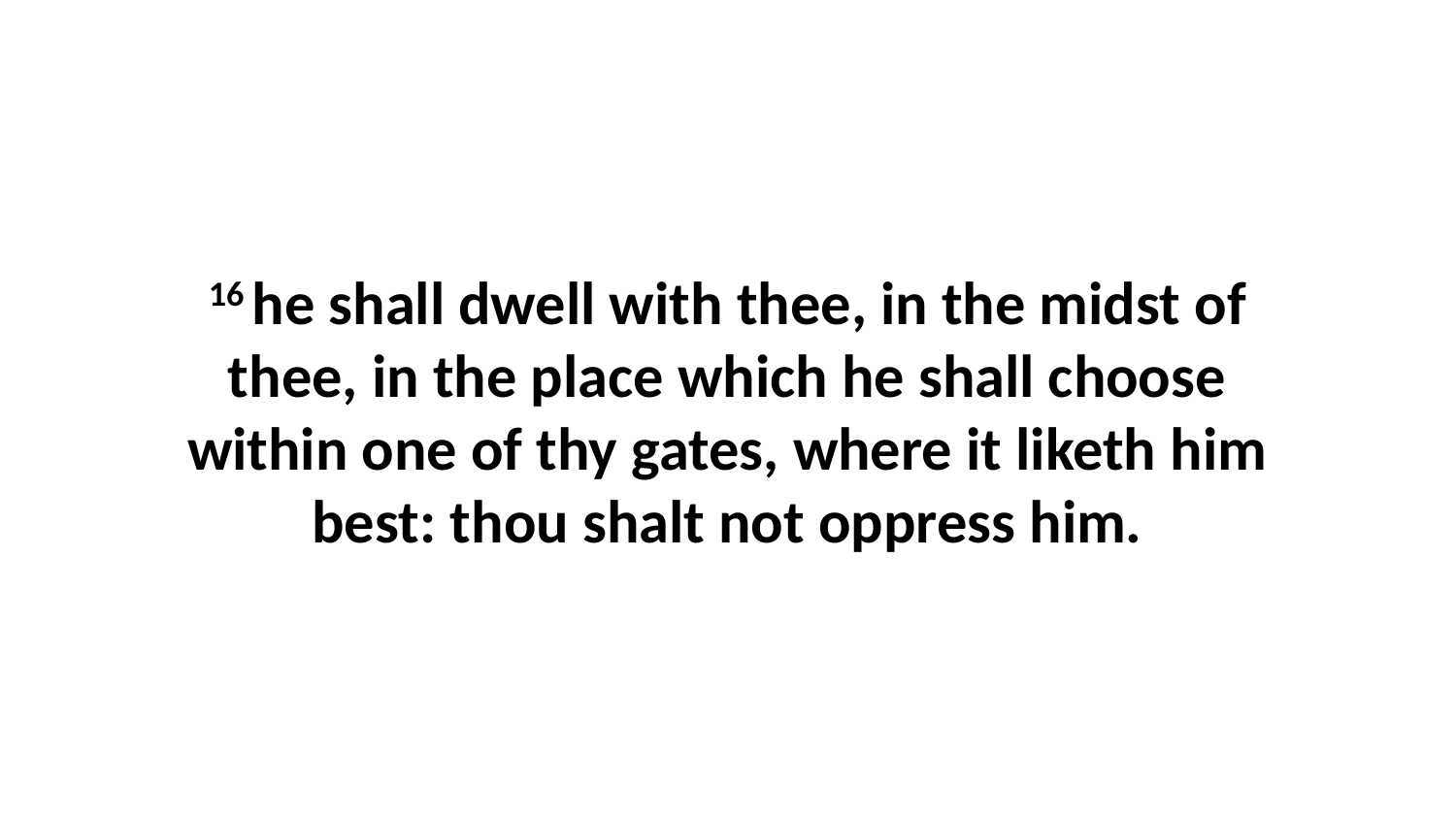

16 he shall dwell with thee, in the midst of thee, in the place which he shall choose within one of thy gates, where it liketh him best: thou shalt not oppress him.